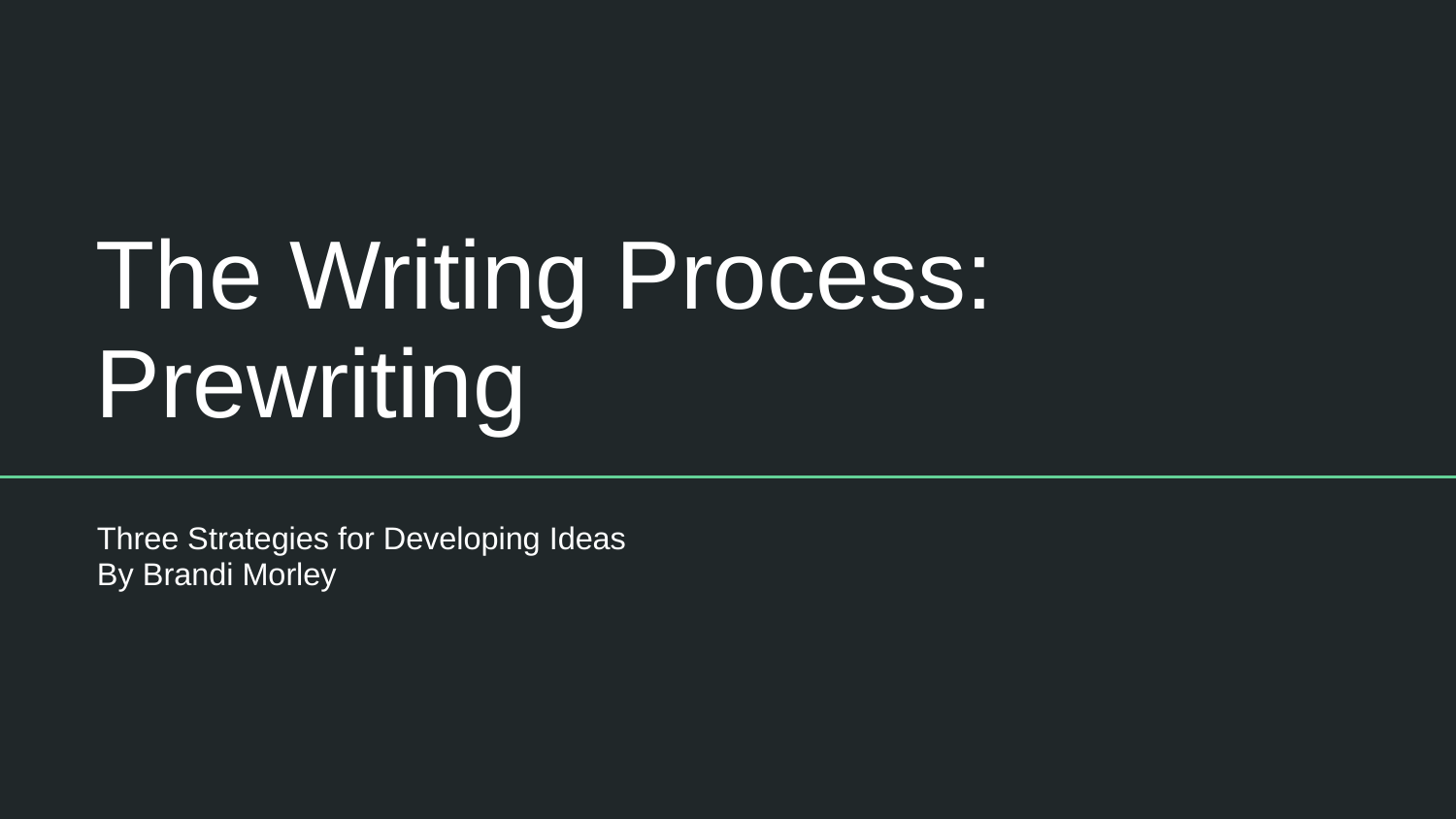

# The Writing Process: Prewriting
Three Strategies for Developing Ideas
By Brandi Morley